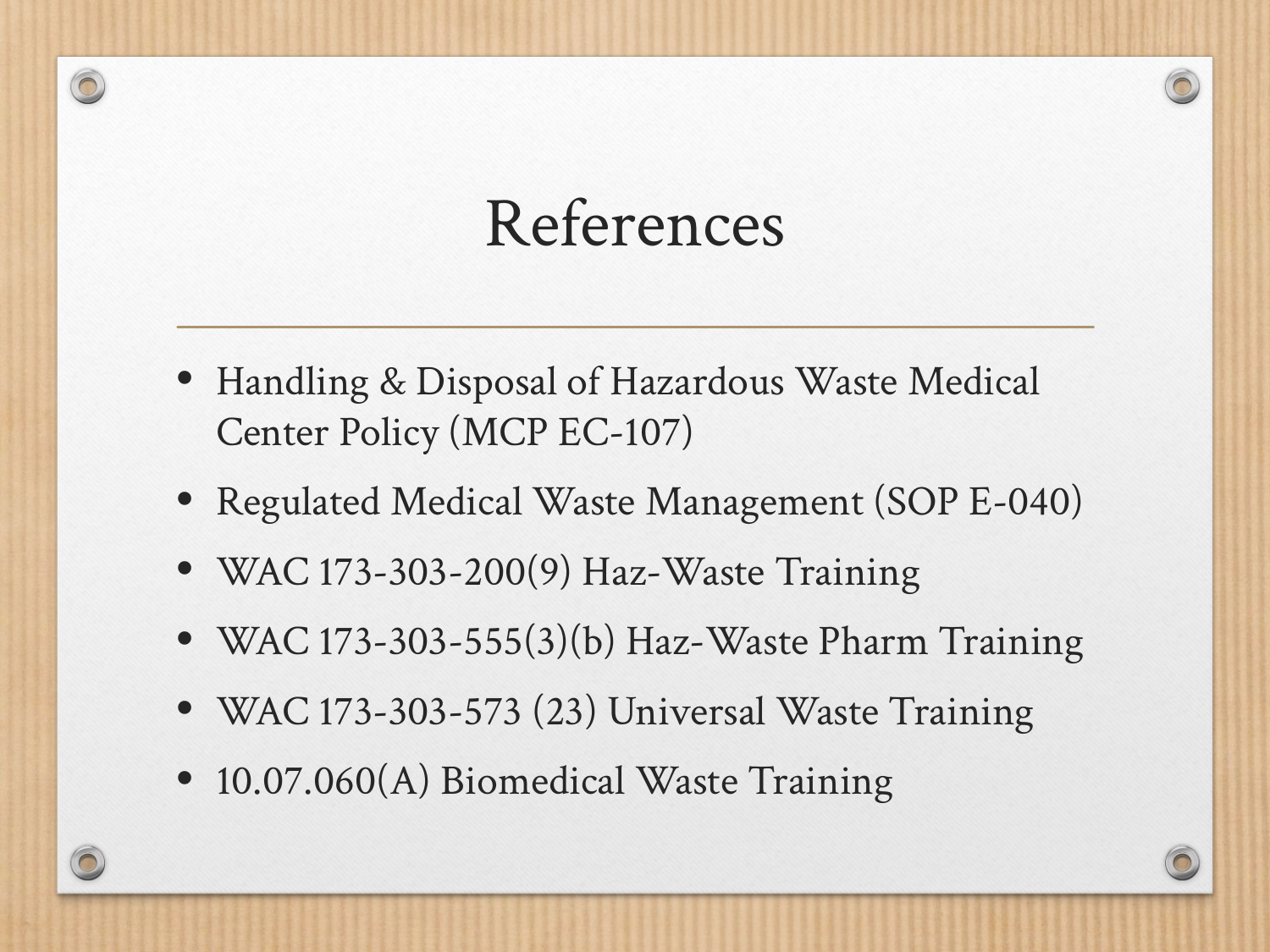

# References
Handling & Disposal of Hazardous Waste Medical Center Policy (MCP EC-107)
Regulated Medical Waste Management (SOP E-040)
WAC 173-303-200(9) Haz-Waste Training
WAC 173-303-555(3)(b) Haz-Waste Pharm Training
WAC 173-303-573 (23) Universal Waste Training
10.07.060(A) Biomedical Waste Training